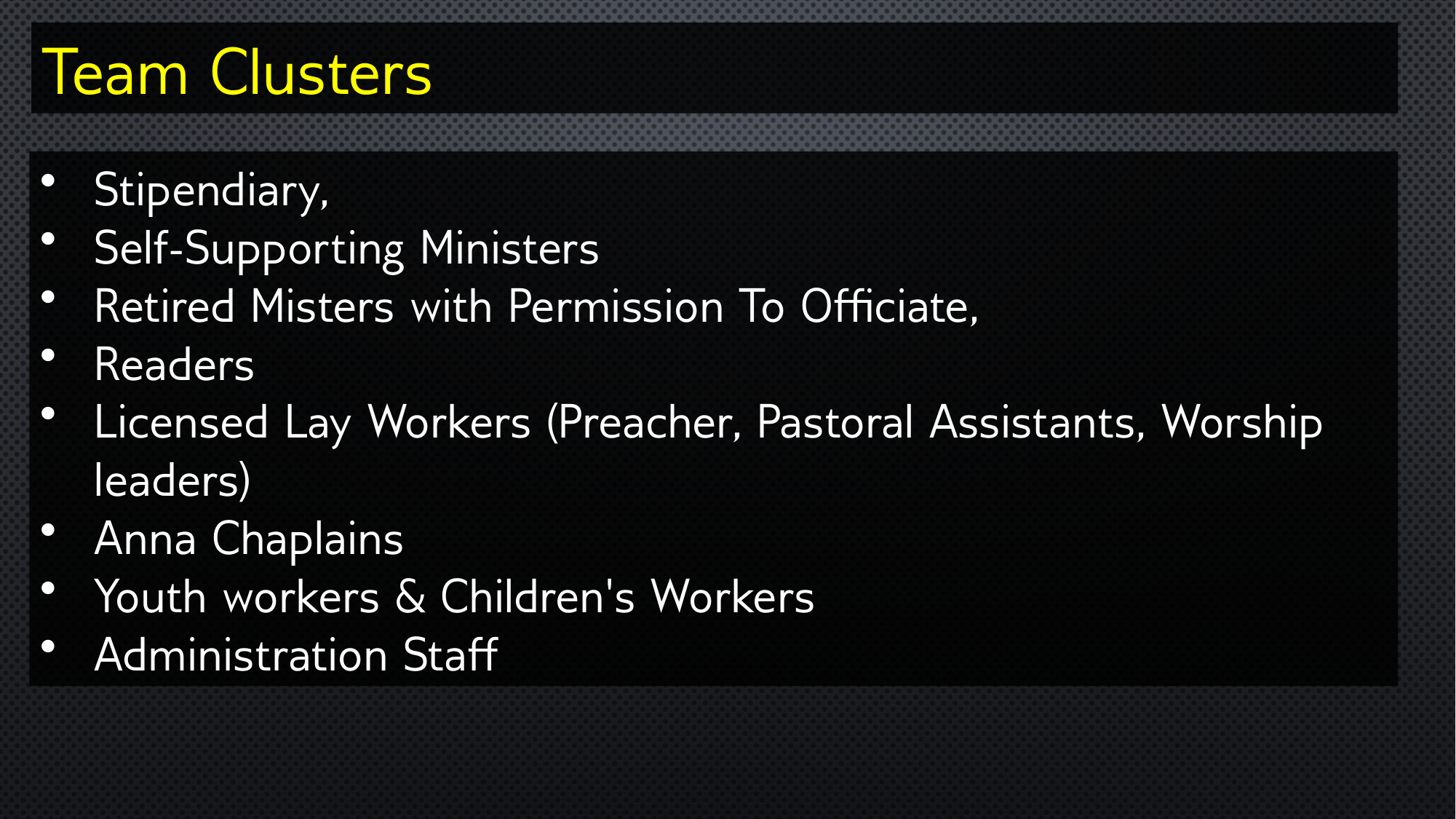

Team Clusters
Stipendiary,
Self-Supporting Ministers
Retired Misters with Permission To Officiate,
Readers
Licensed Lay Workers (Preacher, Pastoral Assistants, Worship leaders)
Anna Chaplains
Youth workers & Children's Workers
Administration Staff